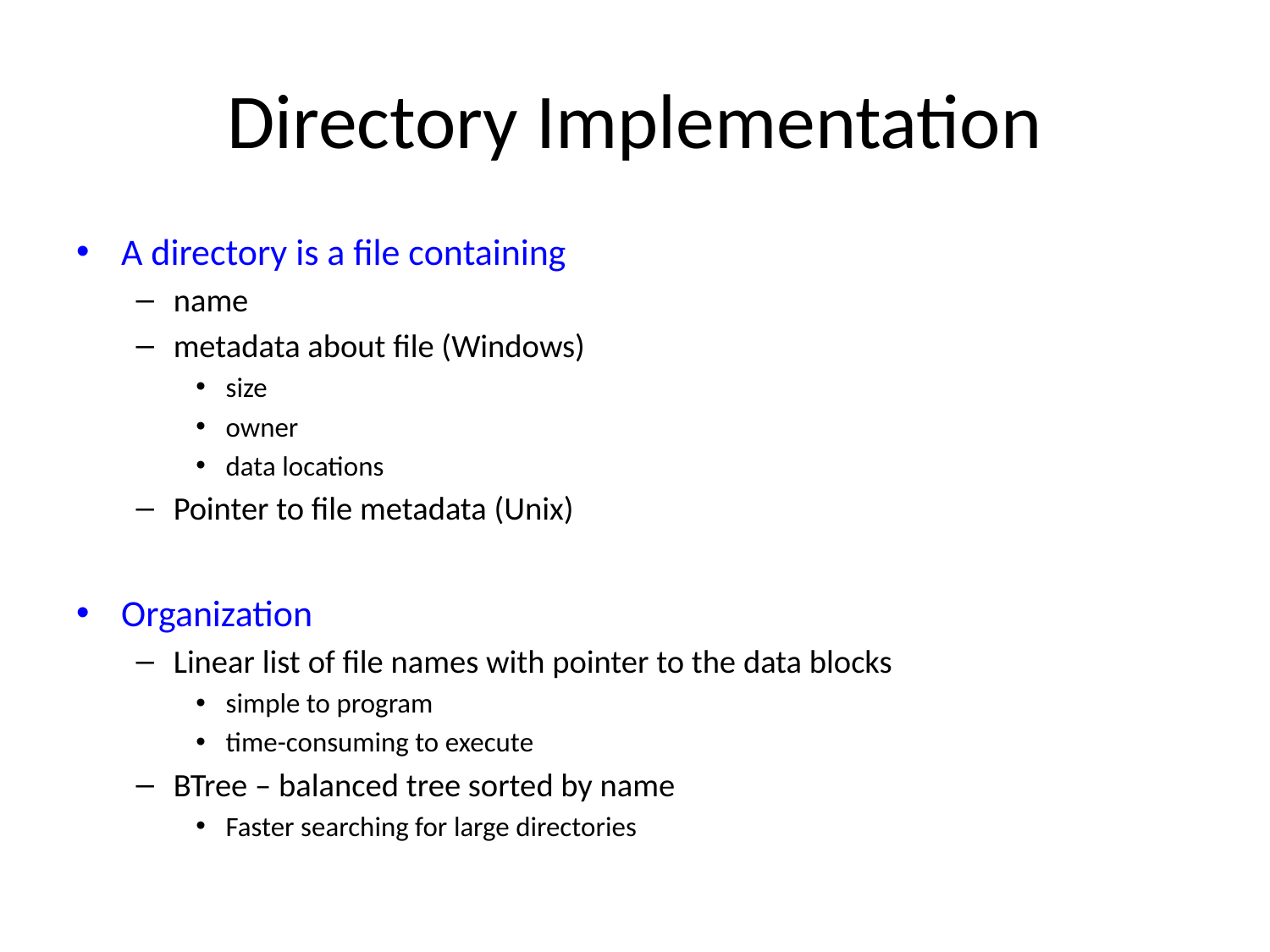

# Directory Implementation
A directory is a file containing
name
metadata about file (Windows)
size
owner
data locations
Pointer to file metadata (Unix)

Organization
Linear list of file names with pointer to the data blocks
simple to program
time-consuming to execute
BTree – balanced tree sorted by name
Faster searching for large directories